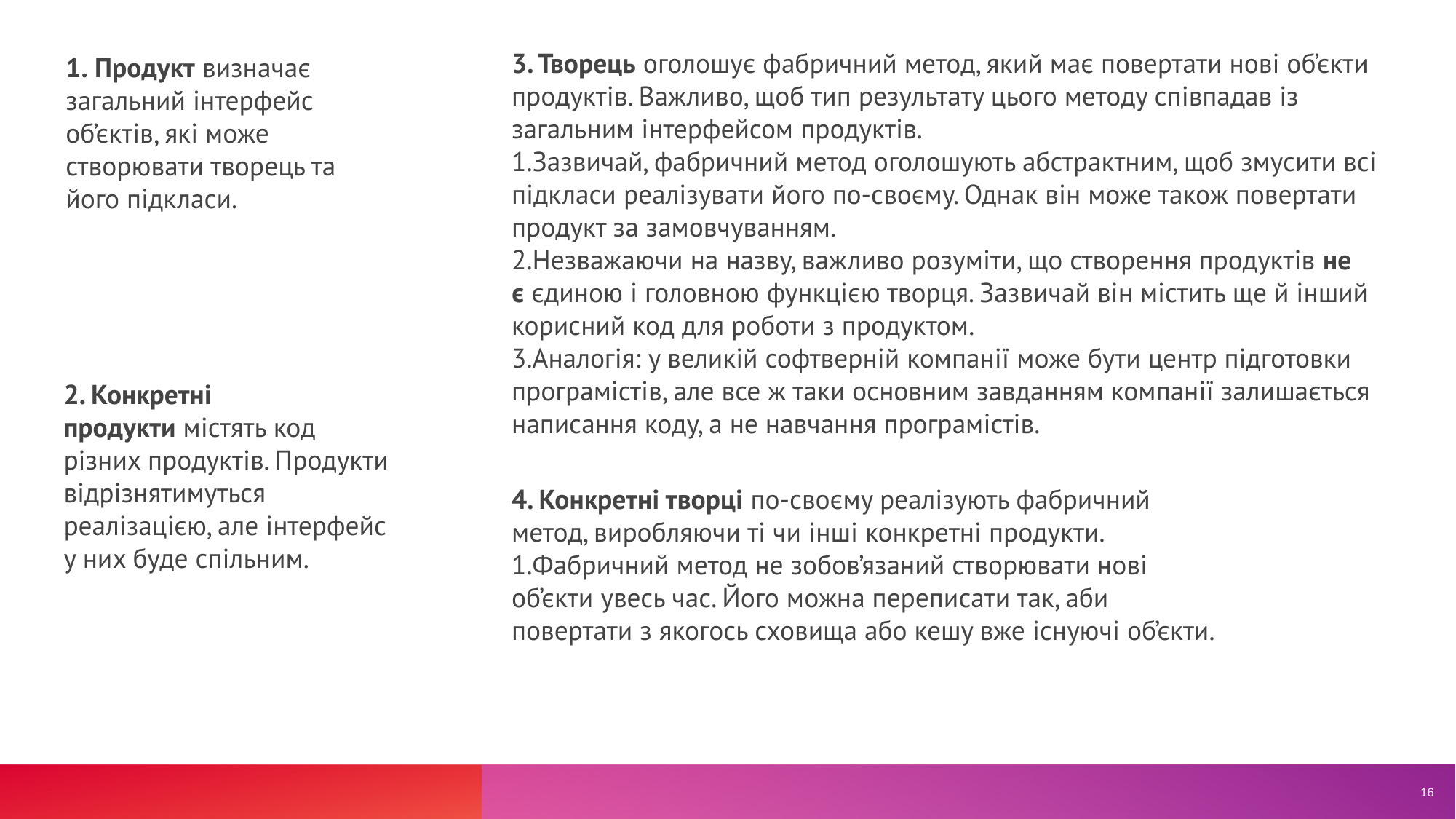

3. Творець оголошує фабричний метод, який має повертати нові об’єкти продуктів. Важливо, щоб тип результату цього методу співпадав із загальним інтерфейсом продуктів.
Зазвичай, фабричний метод оголошують абстрактним, щоб змусити всі підкласи реалізувати його по-своєму. Однак він може також повертати продукт за замовчуванням.
Незважаючи на назву, важливо розуміти, що створення продуктів не є єдиною і головною функцією творця. Зазвичай він містить ще й інший корисний код для роботи з продуктом.
Аналогія: у великій софтверній компанії може бути центр підготовки програмістів, але все ж таки основним завданням компанії залишається написання коду, а не навчання програмістів.
 Продукт визначає загальний інтерфейс об’єктів, які може створювати творець та його підкласи.
2. Конкретні продукти містять код різних продуктів. Продукти відрізнятимуться реалізацією, але інтерфейс у них буде спільним.
4. Конкретні творці по-своєму реалізують фабричний метод, виробляючи ті чи інші конкретні продукти.
Фабричний метод не зобов’язаний створювати нові об’єкти увесь час. Його можна переписати так, аби повертати з якогось сховища або кешу вже існуючі об’єкти.
16